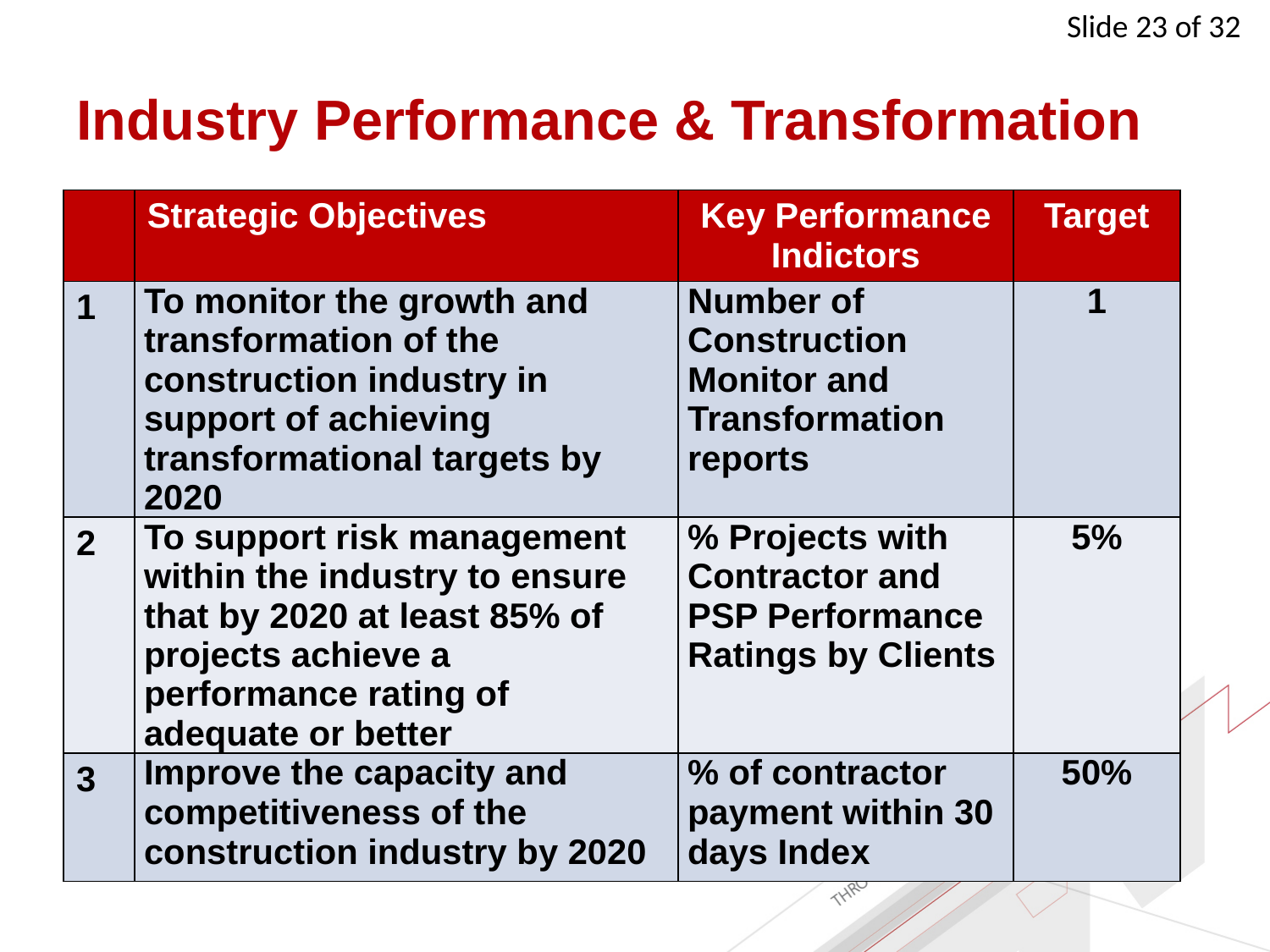

# Industry Performance & Transformation
|  | Strategic Objectives | Key Performance Indictors | Target |
| --- | --- | --- | --- |
| 1 | To monitor the growth and transformation of the construction industry in support of achieving transformational targets by 2020 | Number of Construction Monitor and Transformation reports | 1 |
| 2 | To support risk management within the industry to ensure that by 2020 at least 85% of projects achieve a performance rating of adequate or better | % Projects with Contractor and PSP Performance Ratings by Clients | 5% |
| 3 | Improve the capacity and competitiveness of the construction industry by 2020 | % of contractor payment within 30 days Index | 50% |